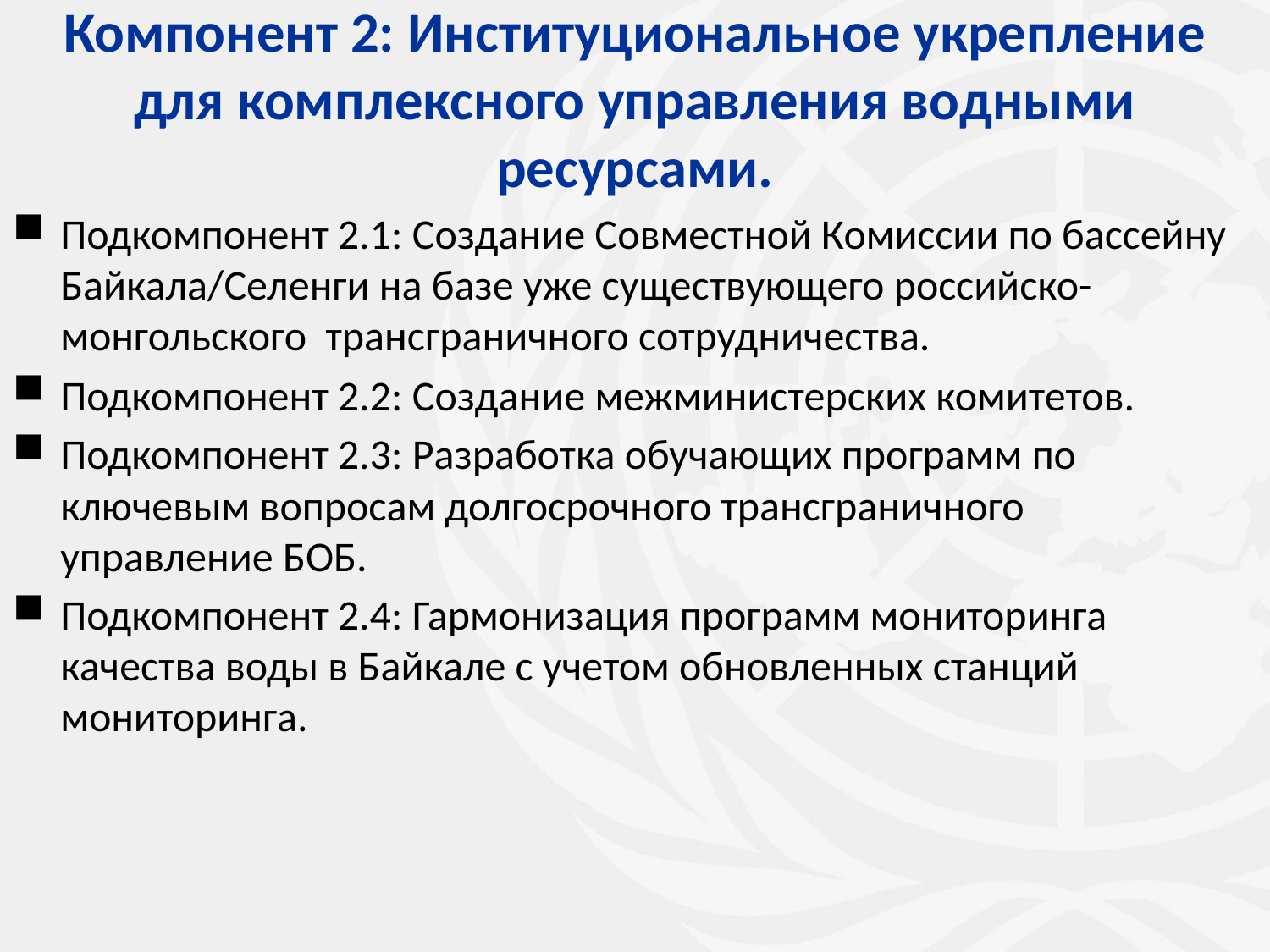

# Компонент 2: Институциональное укрепление для комплексного управления водными ресурсами.
Подкомпонент 2.1: Создание Совместной Комиссии по бассейну Байкала/Селенги на базе уже существующего российско-монгольского  трансграничного сотрудничества.
Подкомпонент 2.2: Создание межминистерских комитетов.
Подкомпонент 2.3: Разработка обучающих программ по ключевым вопросам долгосрочного трансграничного управление БОБ.
Подкомпонент 2.4: Гармонизация программ мониторинга качества воды в Байкале с учетом обновленных станций мониторинга.